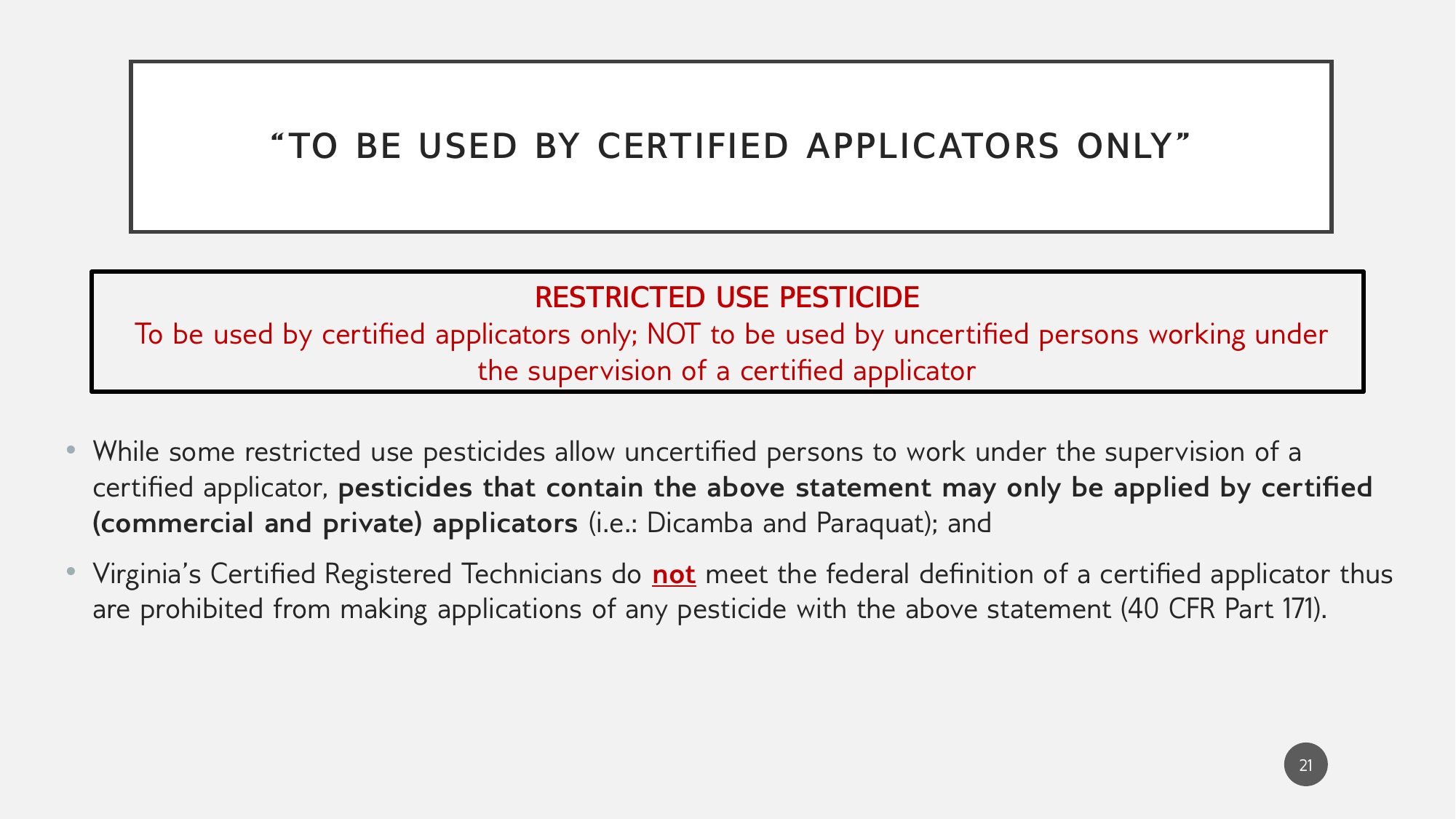

# “To be used By Certified Applicators only”
RESTRICTED USE PESTICIDE
 To be used by certified applicators only; NOT to be used by uncertified persons working under the supervision of a certified applicator
While some restricted use pesticides allow uncertified persons to work under the supervision of a certified applicator, pesticides that contain the above statement may only be applied by certified (commercial and private) applicators (i.e.: Dicamba and Paraquat); and
Virginia’s Certified Registered Technicians do not meet the federal definition of a certified applicator thus are prohibited from making applications of any pesticide with the above statement (40 CFR Part 171).

21